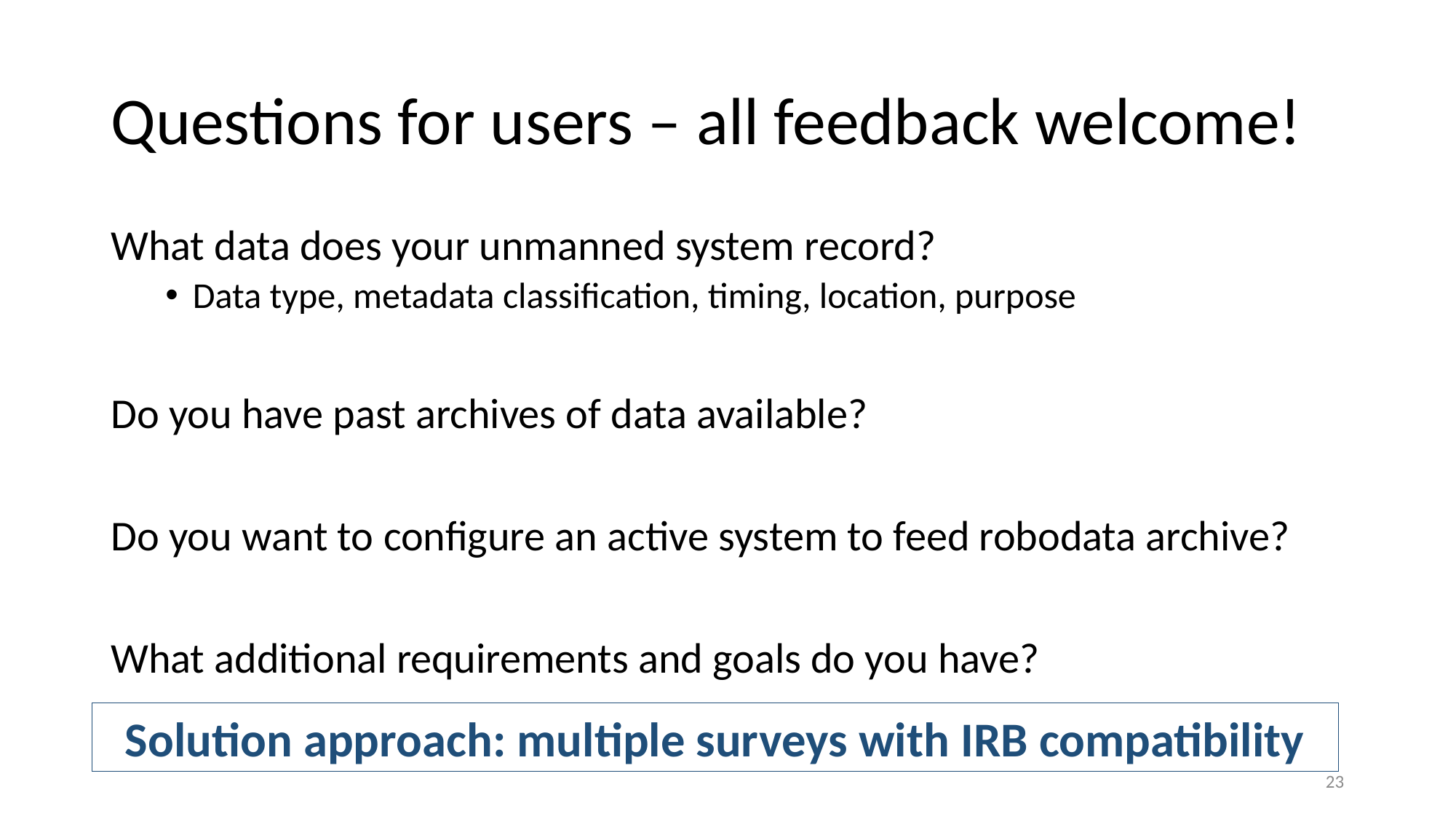

# Questions for users – all feedback welcome!
What data does your unmanned system record?
Data type, metadata classification, timing, location, purpose

Do you have past archives of data available?

Do you want to configure an active system to feed robodata archive?

What additional requirements and goals do you have?
Solution approach: multiple surveys with IRB compatibility
23